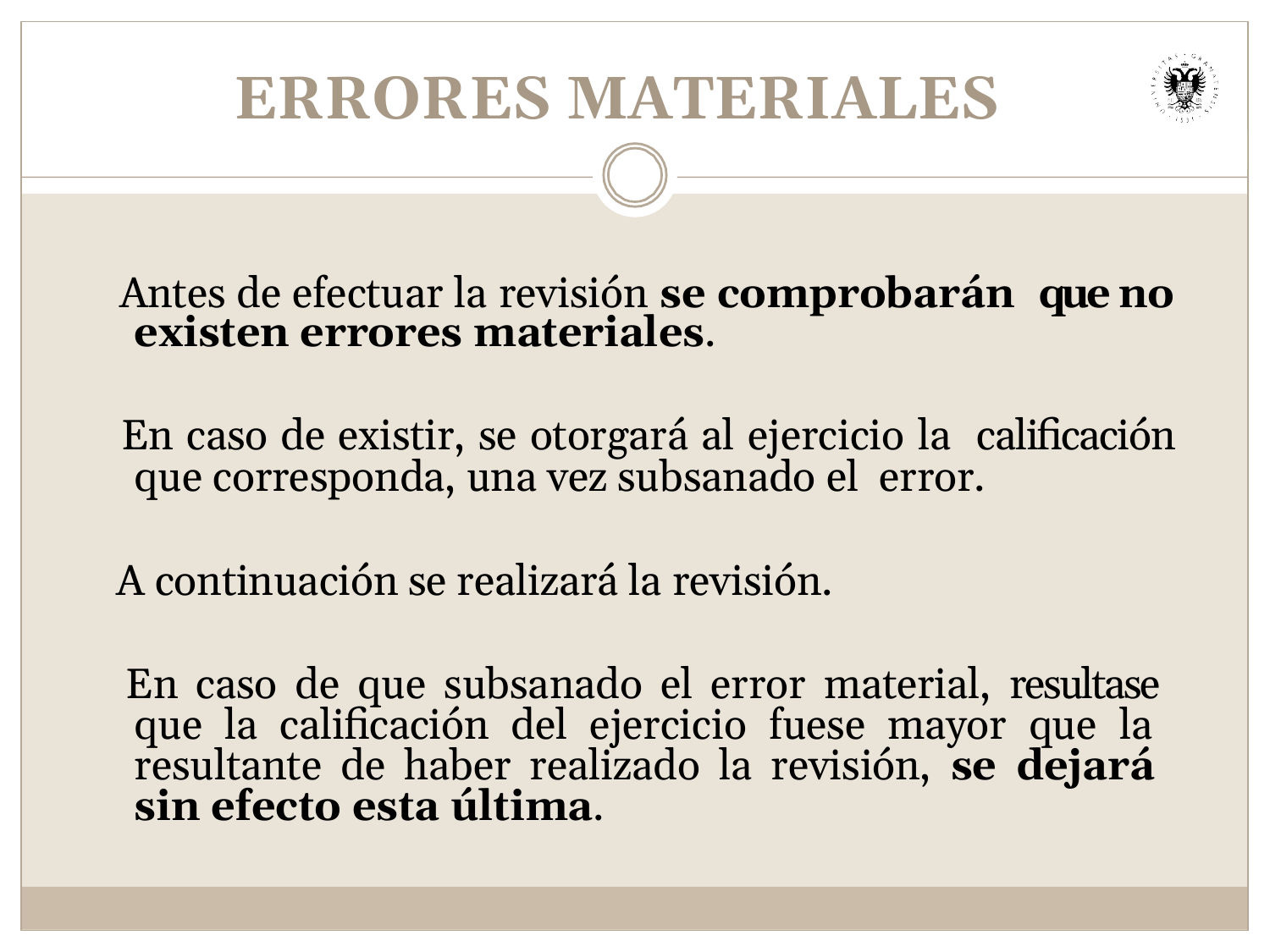

# ERRORES MATERIALES
  Antes de efectuar la revisión se comprobarán  que no existen errores materiales.

  En caso de existir, se otorgará al ejercicio la  calificación que corresponda, una vez subsanado el  error.

  A continuación se realizará la revisión.

  En caso de que subsanado el error material, resultase  que la calificación del ejercicio fuese mayor que la  resultante de haber realizado la revisión, se dejará  sin efecto esta última.